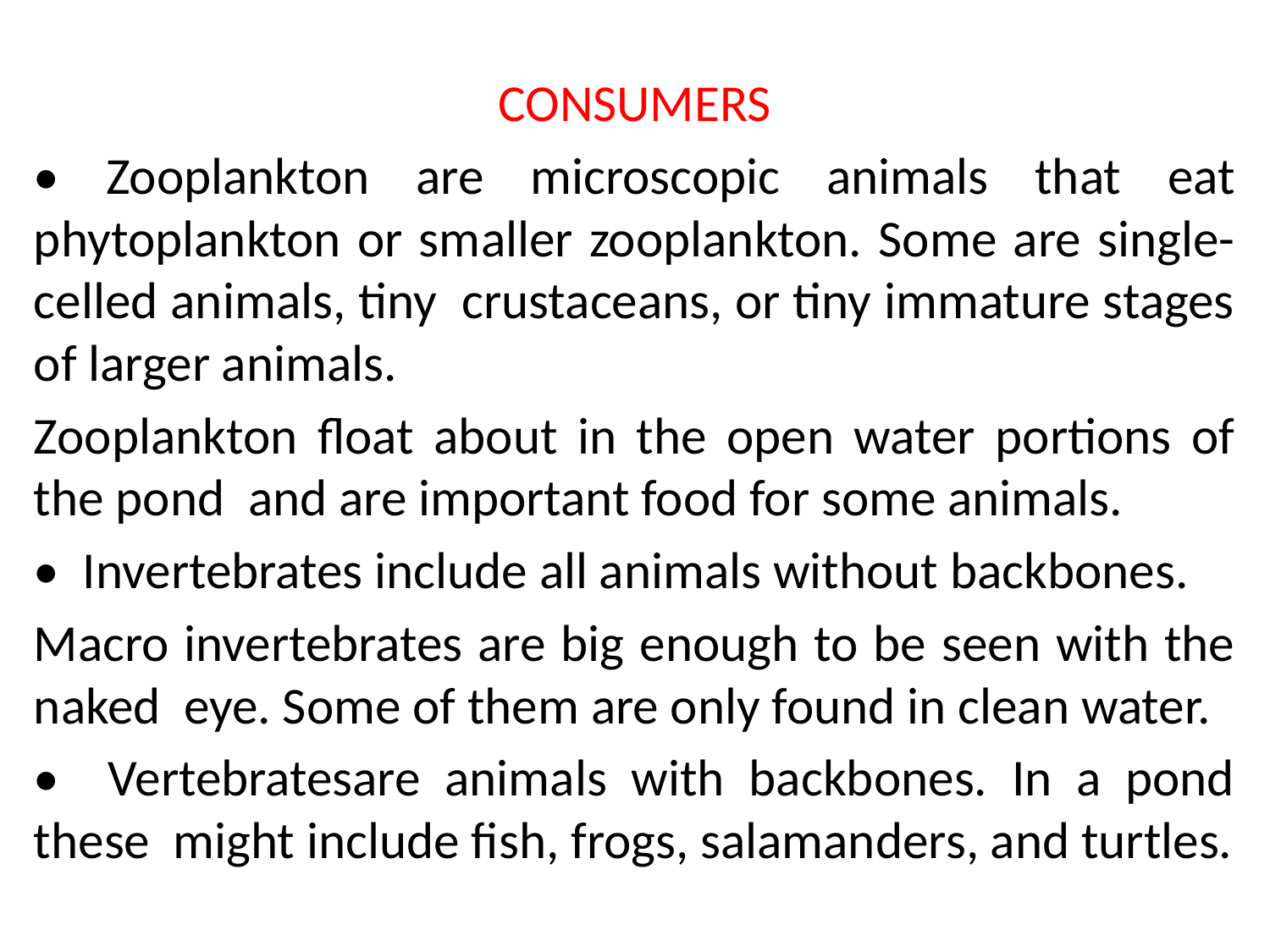

CONSUMERS
• Zooplankton are microscopic animals that eat phytoplankton or smaller zooplankton. Some are single-celled animals, tiny  crustaceans, or tiny immature stages of larger animals.
Zooplankton float about in the open water portions of the pond  and are important food for some animals.
•  Invertebrates include all animals without backbones.
Macro invertebrates are big enough to be seen with the naked  eye. Some of them are only found in clean water.
•  Vertebratesare animals with backbones. In a pond these  might include fish, frogs, salamanders, and turtles.